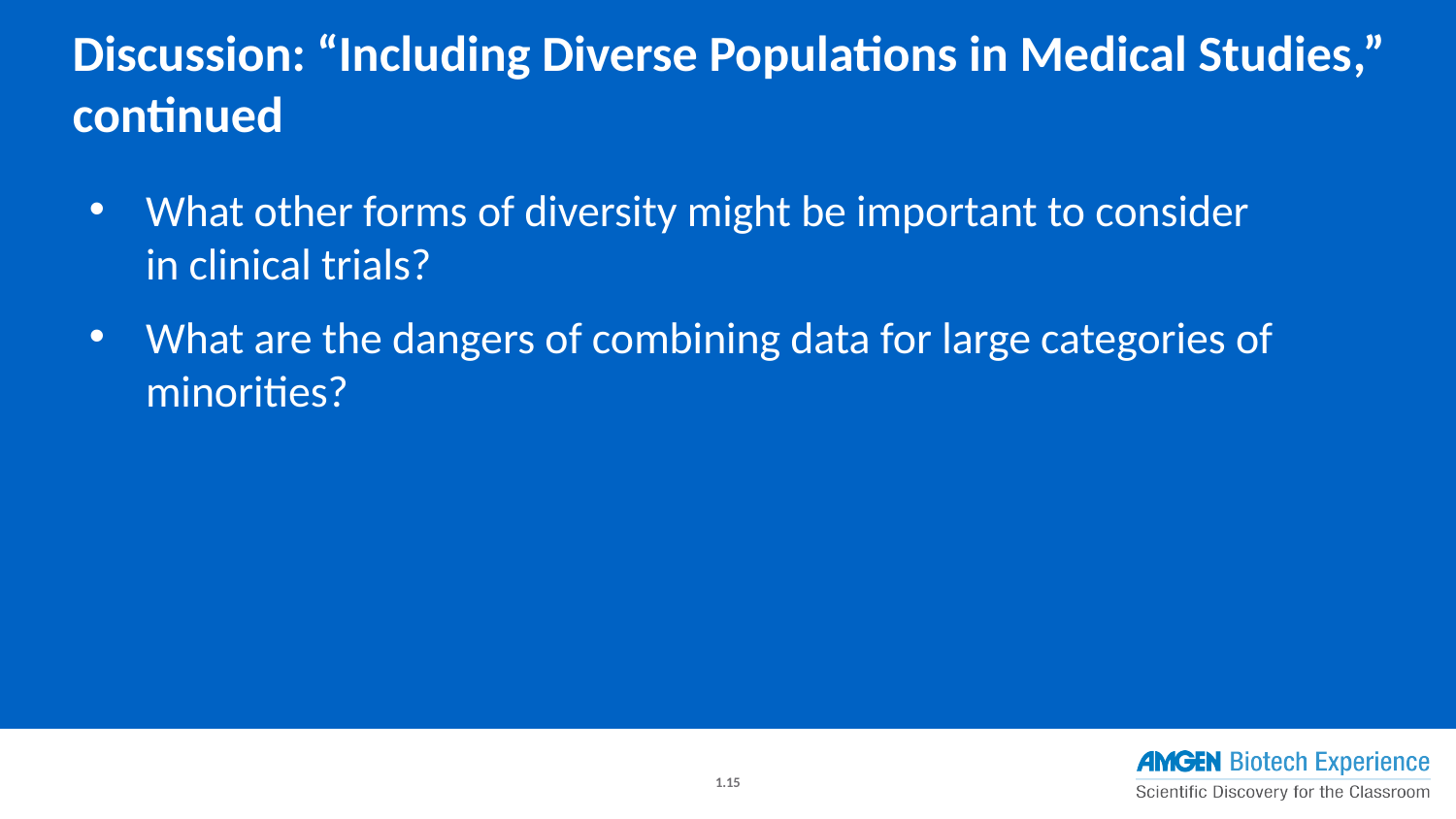

Discussion: “Including Diverse Populations in Medical Studies,” continued
What other forms of diversity might be important to consider in clinical trials?
What are the dangers of combining data for large categories of minorities?